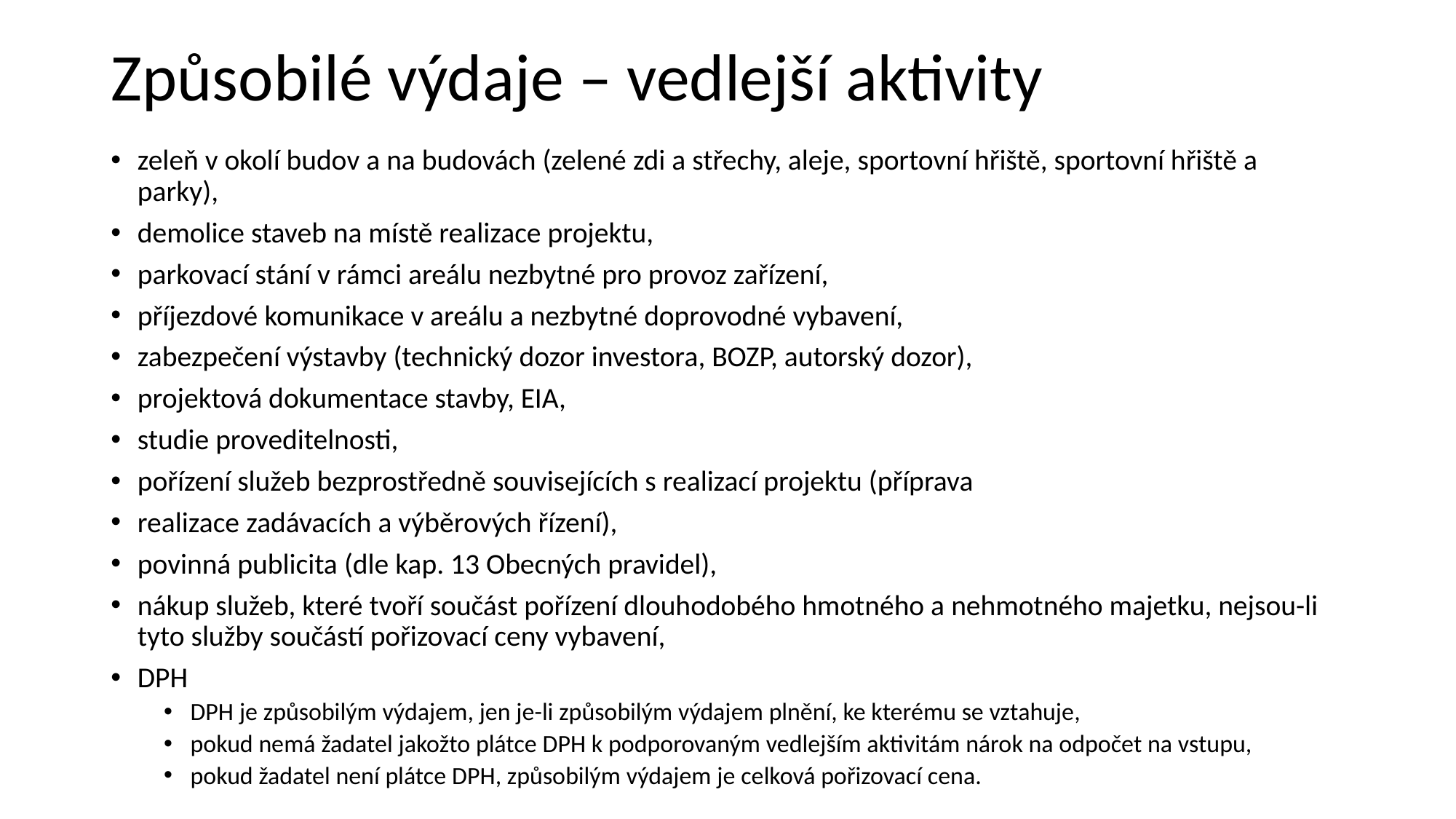

# Způsobilé výdaje – vedlejší aktivity
zeleň v okolí budov a na budovách (zelené zdi a střechy, aleje, sportovní hřiště, sportovní hřiště a parky),
demolice staveb na místě realizace projektu,
parkovací stání v rámci areálu nezbytné pro provoz zařízení,
příjezdové komunikace v areálu a nezbytné doprovodné vybavení,
zabezpečení výstavby (technický dozor investora, BOZP, autorský dozor),
projektová dokumentace stavby, EIA,
studie proveditelnosti,
pořízení služeb bezprostředně souvisejících s realizací projektu (příprava
realizace zadávacích a výběrových řízení),
povinná publicita (dle kap. 13 Obecných pravidel),
nákup služeb, které tvoří součást pořízení dlouhodobého hmotného a nehmotného majetku, nejsou-li tyto služby součástí pořizovací ceny vybavení,
DPH
DPH je způsobilým výdajem, jen je-li způsobilým výdajem plnění, ke kterému se vztahuje,
pokud nemá žadatel jakožto plátce DPH k podporovaným vedlejším aktivitám nárok na odpočet na vstupu,
pokud žadatel není plátce DPH, způsobilým výdajem je celková pořizovací cena.